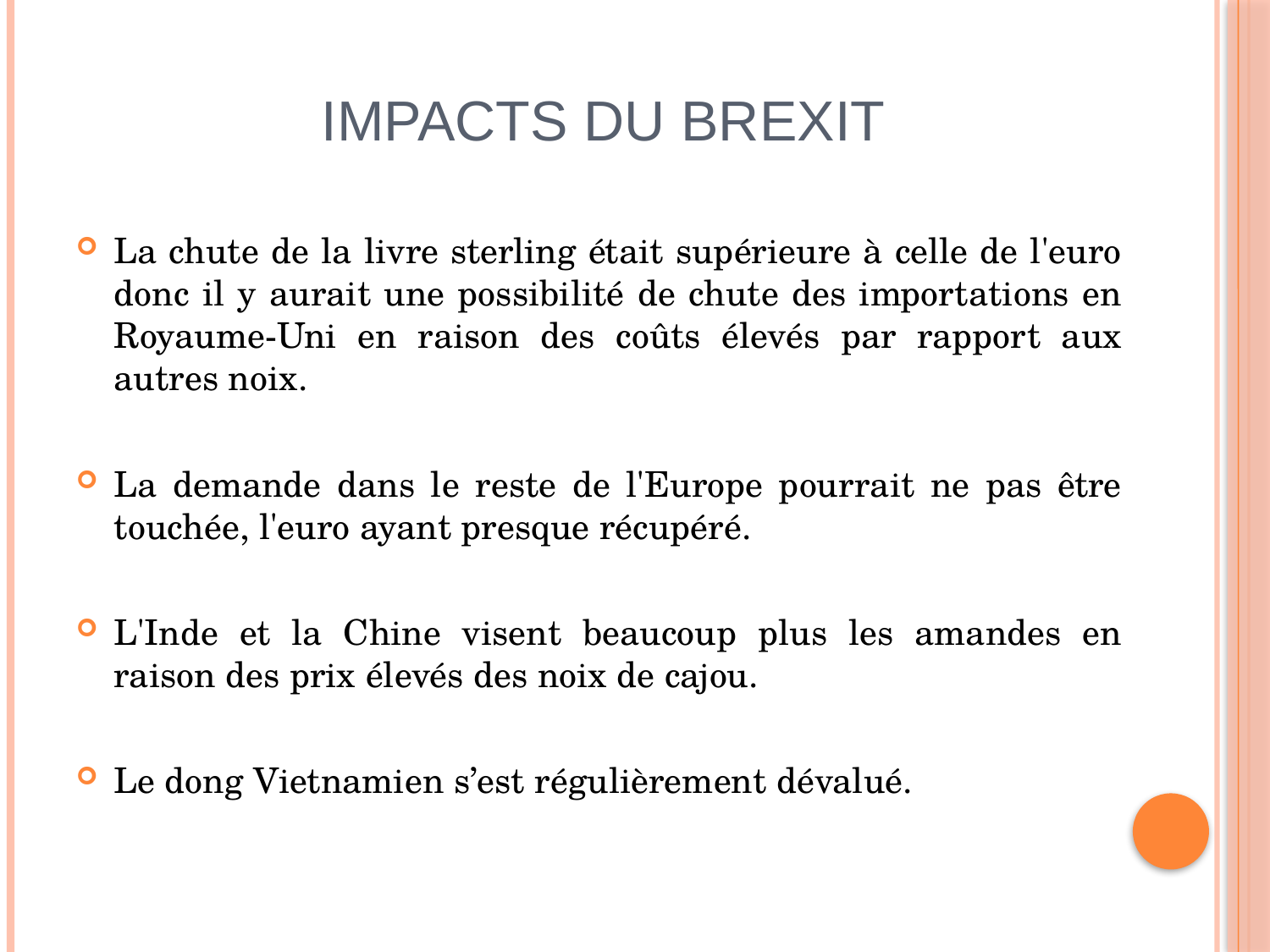

# IMPACTS DU BREXIT
La chute de la livre sterling était supérieure à celle de l'euro donc il y aurait une possibilité de chute des importations en Royaume-Uni en raison des coûts élevés par rapport aux autres noix.

La demande dans le reste de l'Europe pourrait ne pas être touchée, l'euro ayant presque récupéré.

L'Inde et la Chine visent beaucoup plus les amandes en raison des prix élevés des noix de cajou.

Le dong Vietnamien s’est régulièrement dévalué.